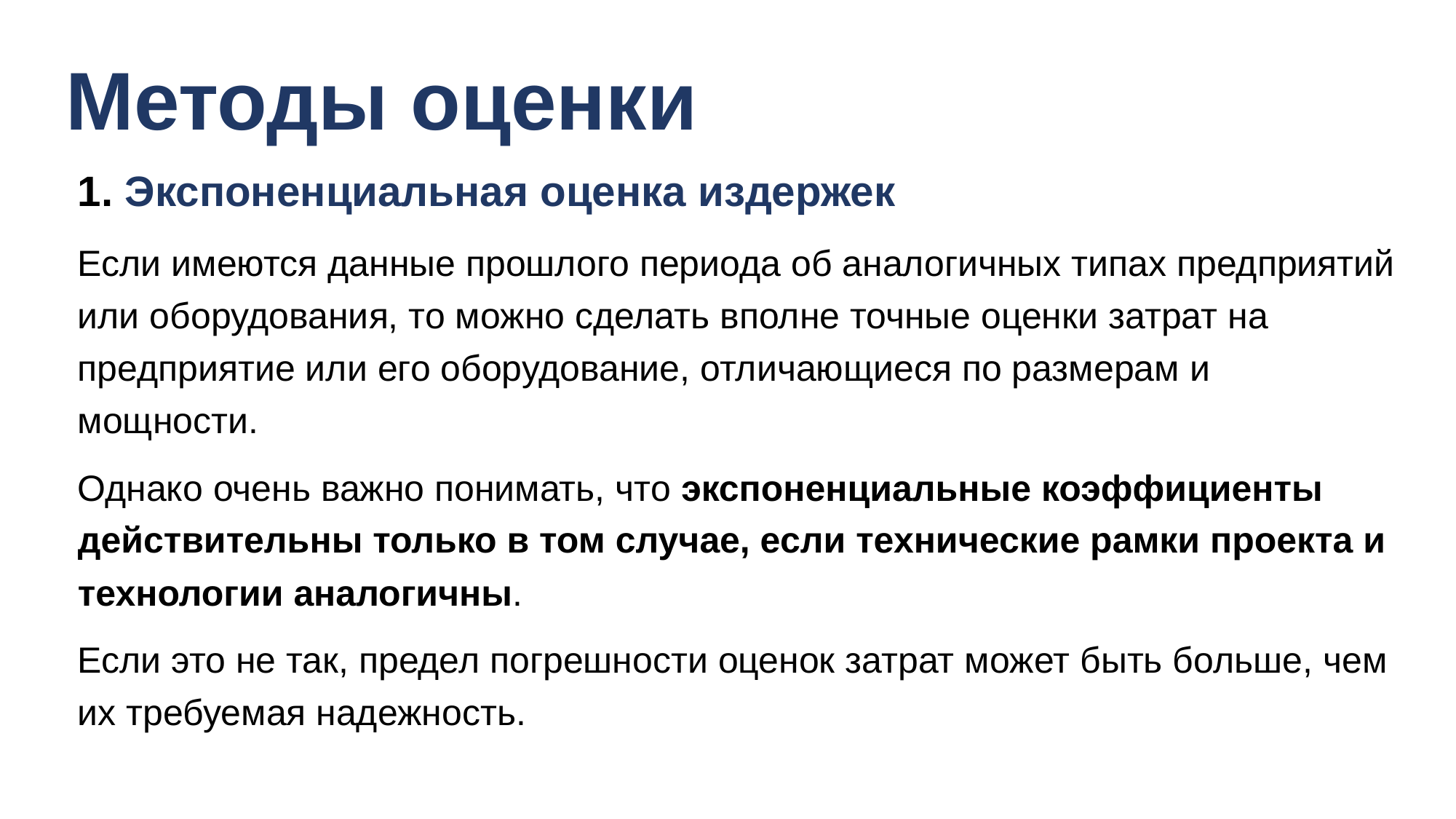

# Методы оценки
1. Экспоненциальная оценка издержек
Если имеются данные прошлого периода об аналогичных типах предприятий или оборудования, то можно сделать вполне точные оценки затрат на предприятие или его оборудование, отличающиеся по размерам и мощности.
Однако очень важно понимать, что экспоненциальные коэффициенты действительны только в том случае, если технические рамки проекта и технологии аналогичны.
Если это не так, предел погрешности оценок затрат может быть больше, чем их требуемая надежность.